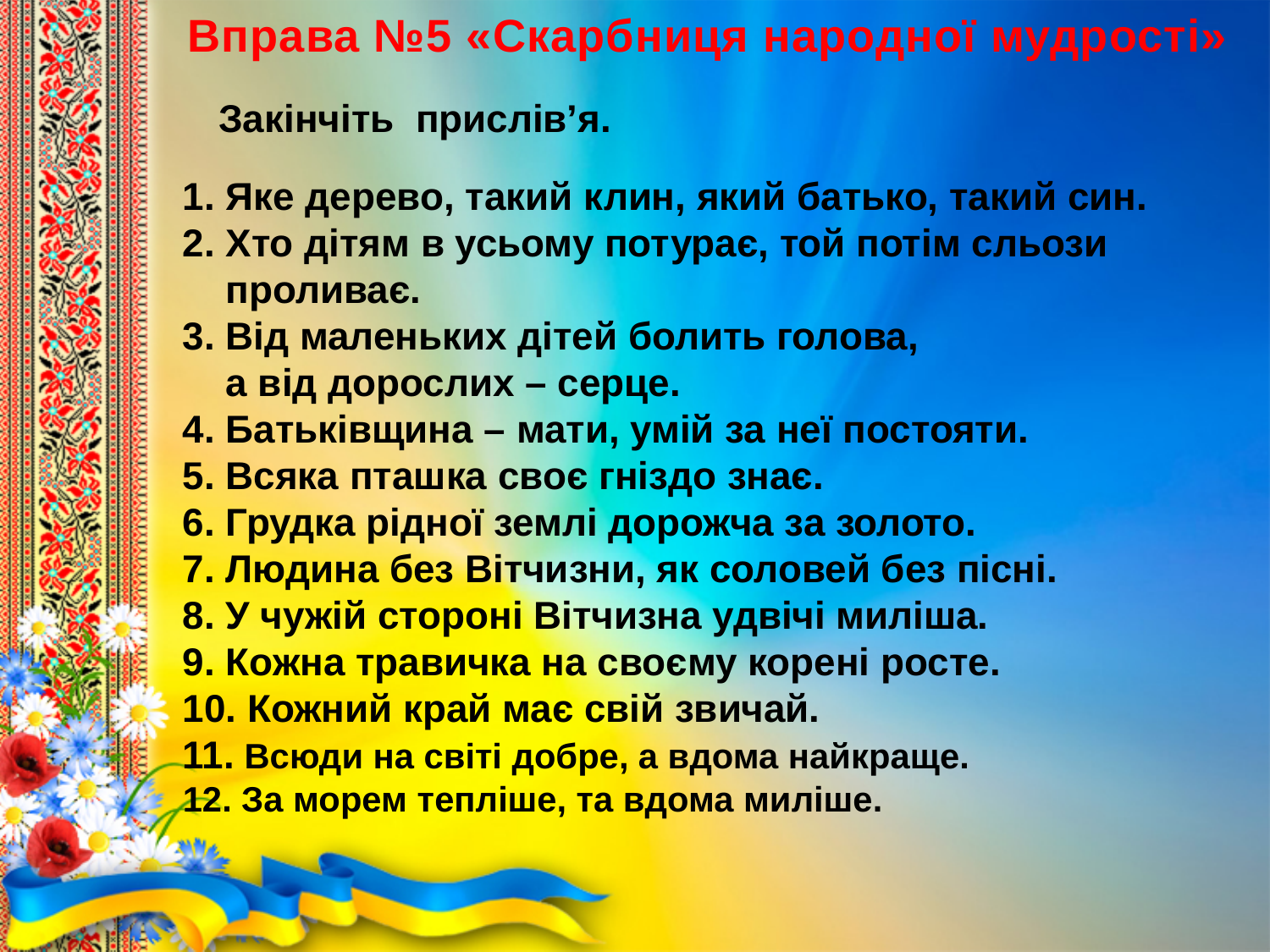

Вправа №5 «Скарбниця народної мудрості»
Закінчіть  прислів’я.
1. Яке дерево, такий клин, який батько, такий син.
2. Хто дітям в усьому потурає, той потім сльози
    проливає.
3. Від маленьких дітей болить голова,
    а від дорослих – серце.
4. Батьківщина – мати, умій за неї постояти.
5. Всяка пташка своє гніздо знає.
6. Грудка рідної землі дорожча за золото.
7. Людина без Вітчизни, як соловей без пісні.
8. У чужій стороні Вітчизна удвічі миліша.
9. Кожна травичка на своєму корені росте.
10. Кожний край має свій звичай.
11. Всюди на світі добре, а вдома найкраще.
12. За морем тепліше, та вдома миліше.